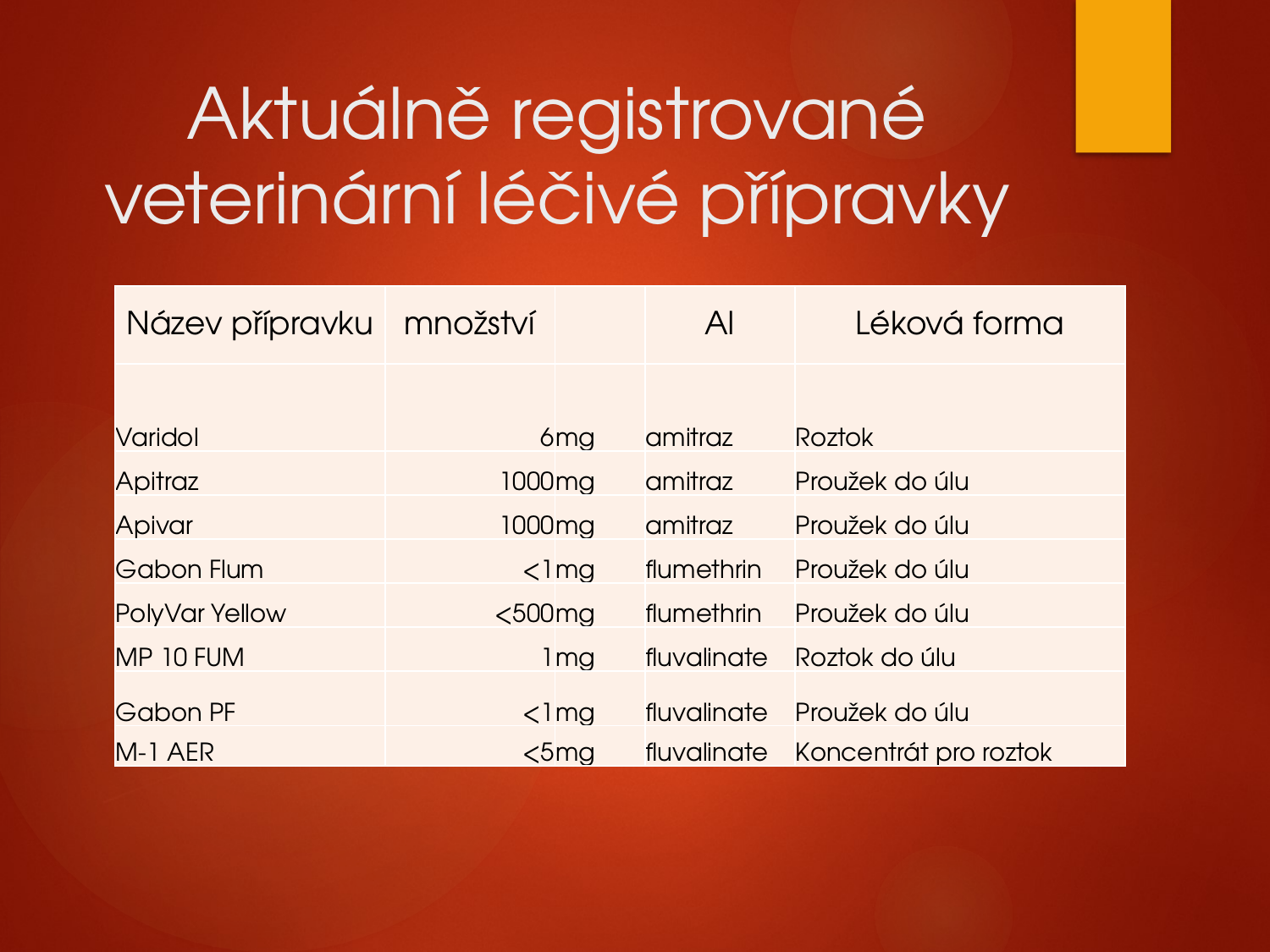

# Aktuálně registrované veterinární léčivé přípravky
| Název přípravku | množství |  | AI | Léková forma |
| --- | --- | --- | --- | --- |
| Varidol | 6 | mg | amitraz | Roztok |
| Apitraz | 1000 | mg | amitraz | Proužek do úlu |
| Apivar | 1000 | mg | amitraz | Proužek do úlu |
| Gabon Flum | <1 | mg | flumethrin | Proužek do úlu |
| PolyVar Yellow | <500 | mg | flumethrin | Proužek do úlu |
| MP 10 FUM | 1 | mg | fluvalinate | Roztok do úlu |
| Gabon PF | <1 | mg | fluvalinate | Proužek do úlu |
| M-1 AER | <5 | mg | fluvalinate | Koncentrát pro roztok |